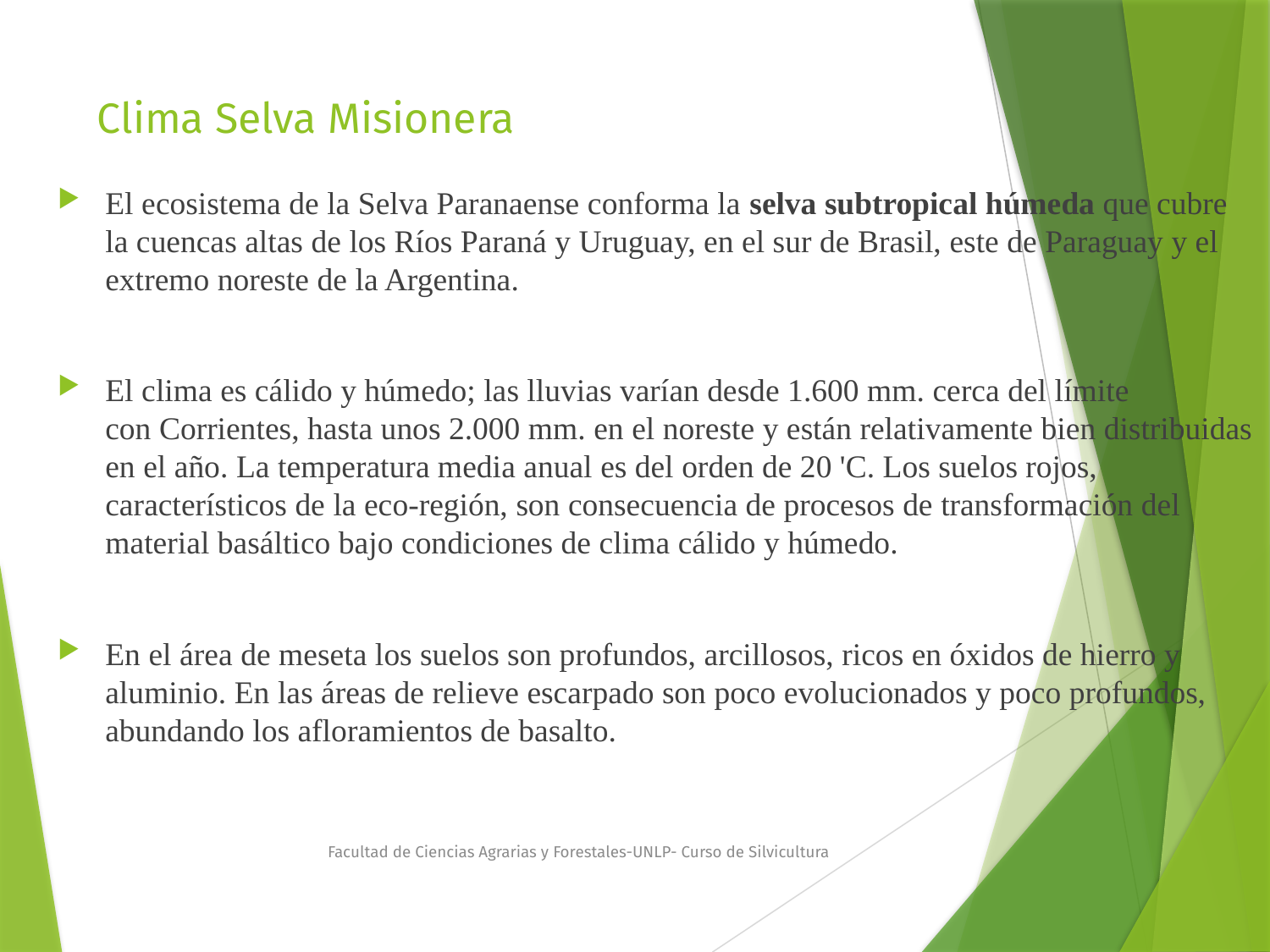

# Clima Selva Misionera
El ecosistema de la Selva Paranaense conforma la selva subtropical húmeda que cubre la cuencas altas de los Ríos Paraná y Uruguay, en el sur de Brasil, este de Paraguay y el extremo noreste de la Argentina.

El clima es cálido y húmedo; las lluvias varían desde 1.600 mm. cerca del límite con Corrientes, hasta unos 2.000 mm. en el noreste y están relativamente bien distribuidas en el año. La temperatura media anual es del orden de 20 'C. Los suelos rojos, característicos de la eco-región, son consecuencia de procesos de transformación del material basáltico bajo condiciones de clima cálido y húmedo.

En el área de meseta los suelos son profundos, arcillosos, ricos en óxidos de hierro y aluminio. En las áreas de relieve escarpado son poco evolucionados y poco profundos, abundando los afloramientos de basalto.

Facultad de Ciencias Agrarias y Forestales-UNLP- Curso de Silvicultura